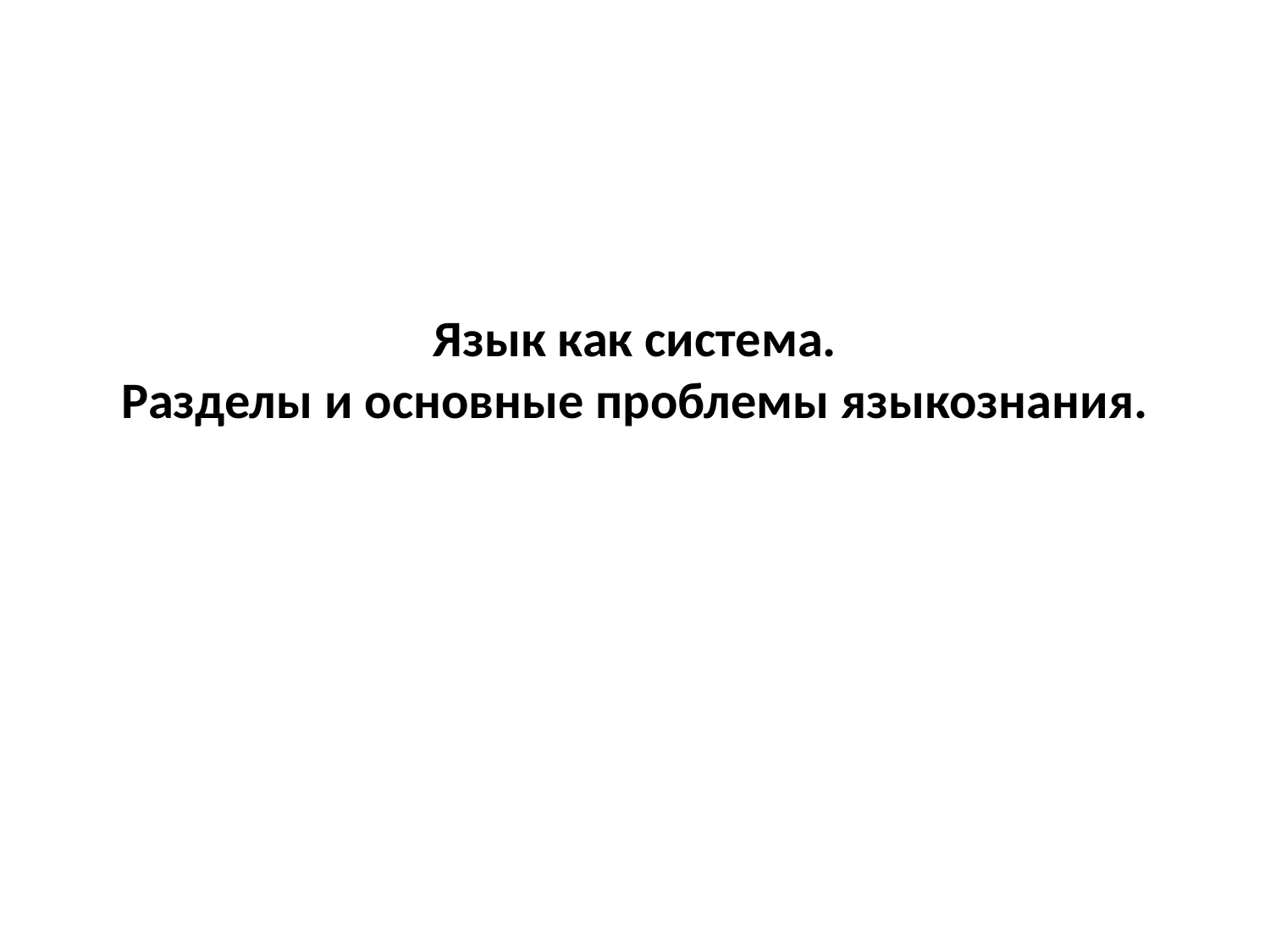

# Язык как система. Разделы и основные проблемы языкознания.